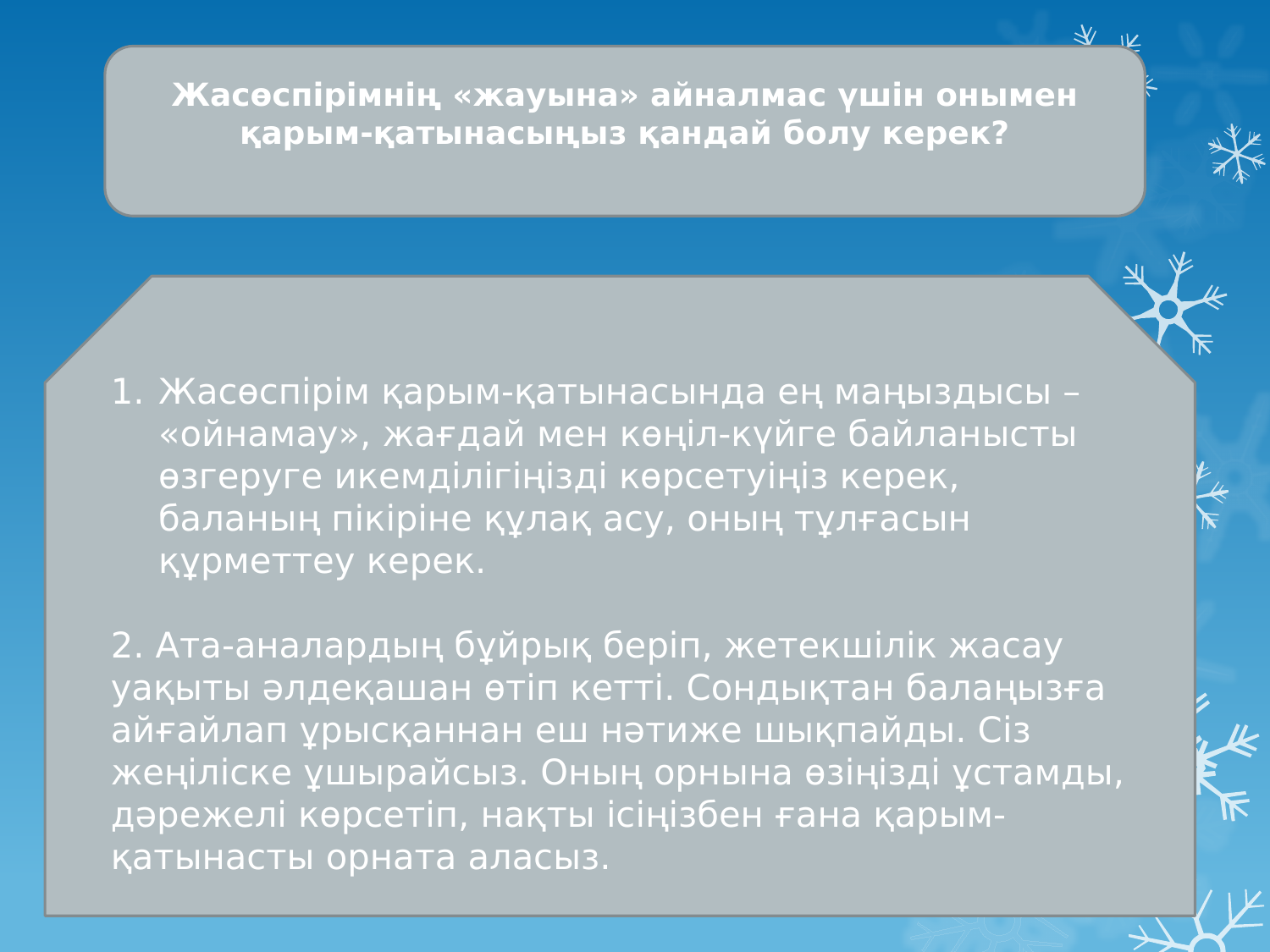

Жасөспірімнің «жауына» айналмас үшін онымен қарым-қатынасыңыз қандай болу керек?

Жасөспірім қарым-қатынасында ең маңыздысы – «ойнамау», жағдай мен көңіл-күйге байланысты өзгеруге икемділігіңізді көрсетуіңіз керек, баланың пікіріне құлақ асу, оның тұлғасын құрметтеу керек.

2. Ата-аналардың бұйрық беріп, жетекшілік жасау уақыты әлдеқашан өтіп кетті. Сондықтан балаңызға айғайлап ұрысқаннан еш нәтиже шықпайды. Сіз жеңіліске ұшырайсыз. Оның орнына өзіңізді ұстамды, дәрежелі көрсетіп, нақты ісіңізбен ғана қарым-қатынасты орната аласыз.